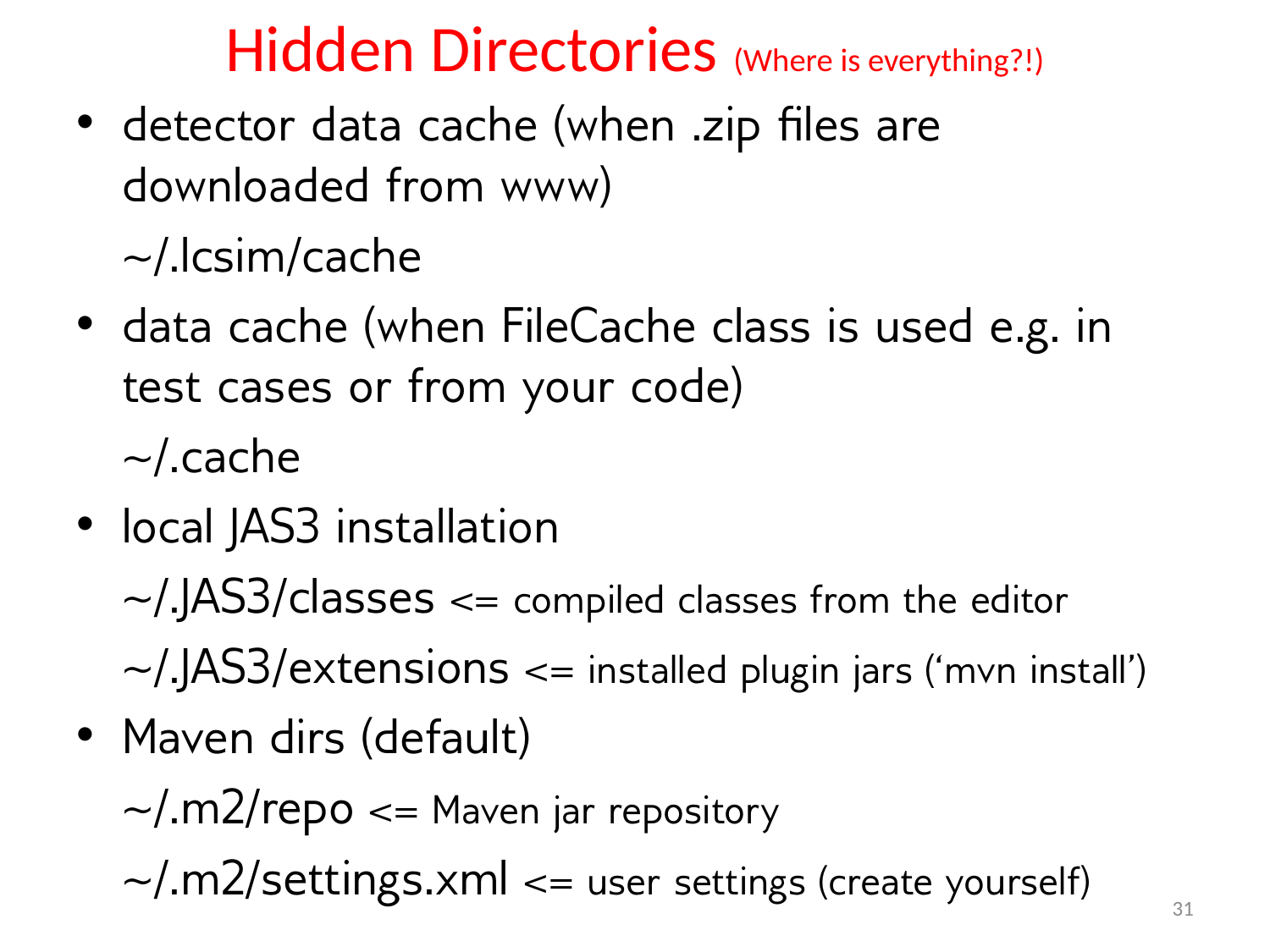

# Hidden Directories (Where is everything?!)
detector data cache (when .zip files are downloaded from www)
	~/.lcsim/cache
data cache (when FileCache class is used e.g. in test cases or from your code)
	~/.cache
local JAS3 installation
	~/.JAS3/classes <= compiled classes from the editor
	~/.JAS3/extensions <= installed plugin jars (‘mvn install’)
Maven dirs (default)
	~/.m2/repo <= Maven jar repository
	~/.m2/settings.xml <= user settings (create yourself)

31